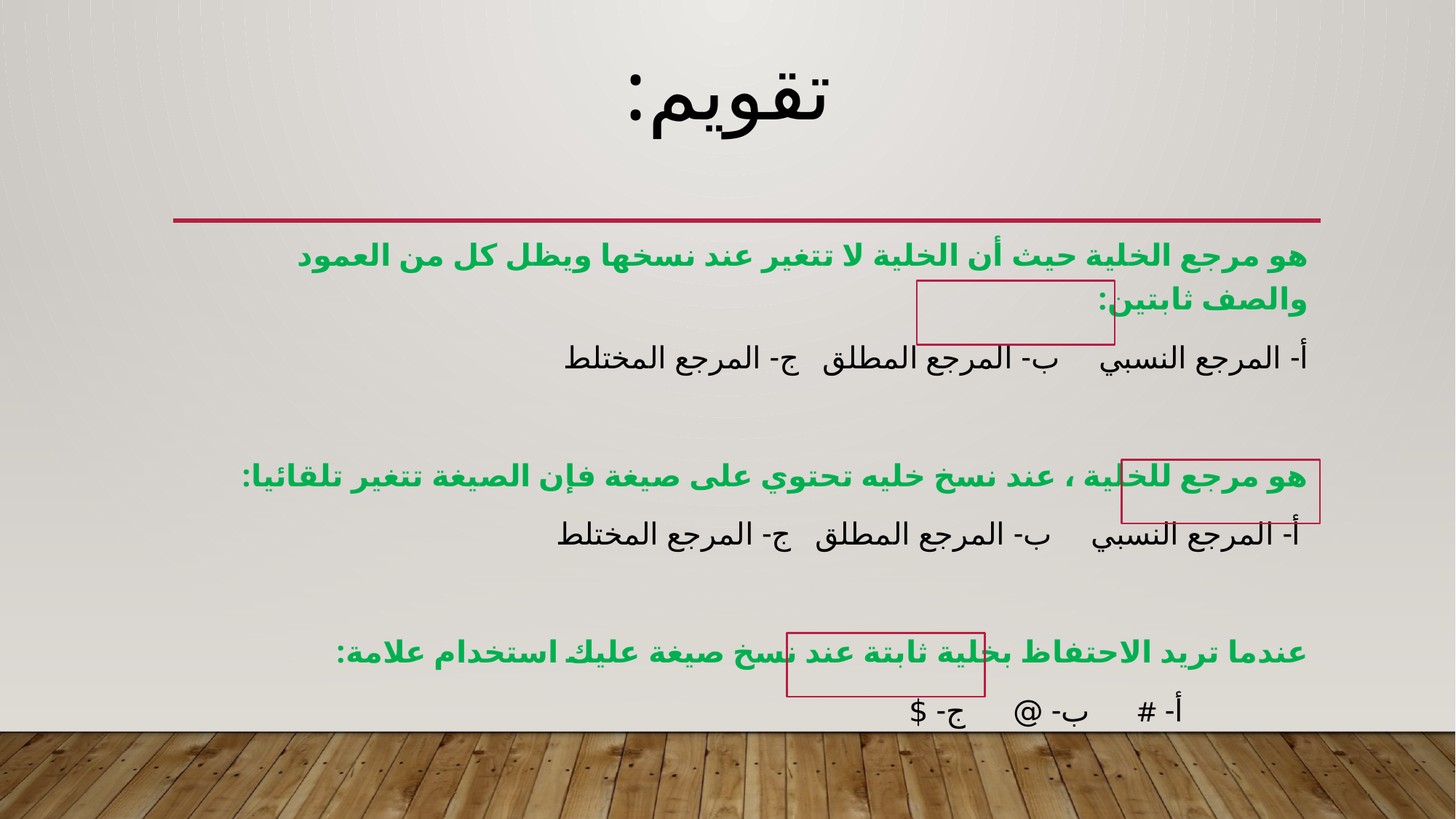

# تقويم:
هو مرجع الخلية حيث أن الخلية لا تتغير عند نسخها ويظل كل من العمود والصف ثابتين:
أ- المرجع النسبي     ب- المرجع المطلق   ج- المرجع المختلط

هو مرجع للخلية ، عند نسخ خليه تحتوي على صيغة فإن الصيغة تتغير تلقائيا:
 أ- المرجع النسبي     ب- المرجع المطلق   ج- المرجع المختلط

عندما تريد الاحتفاظ بخلية ثابتة عند نسخ صيغة عليك استخدام علامة:
                أ- #      ب- @      ج- $